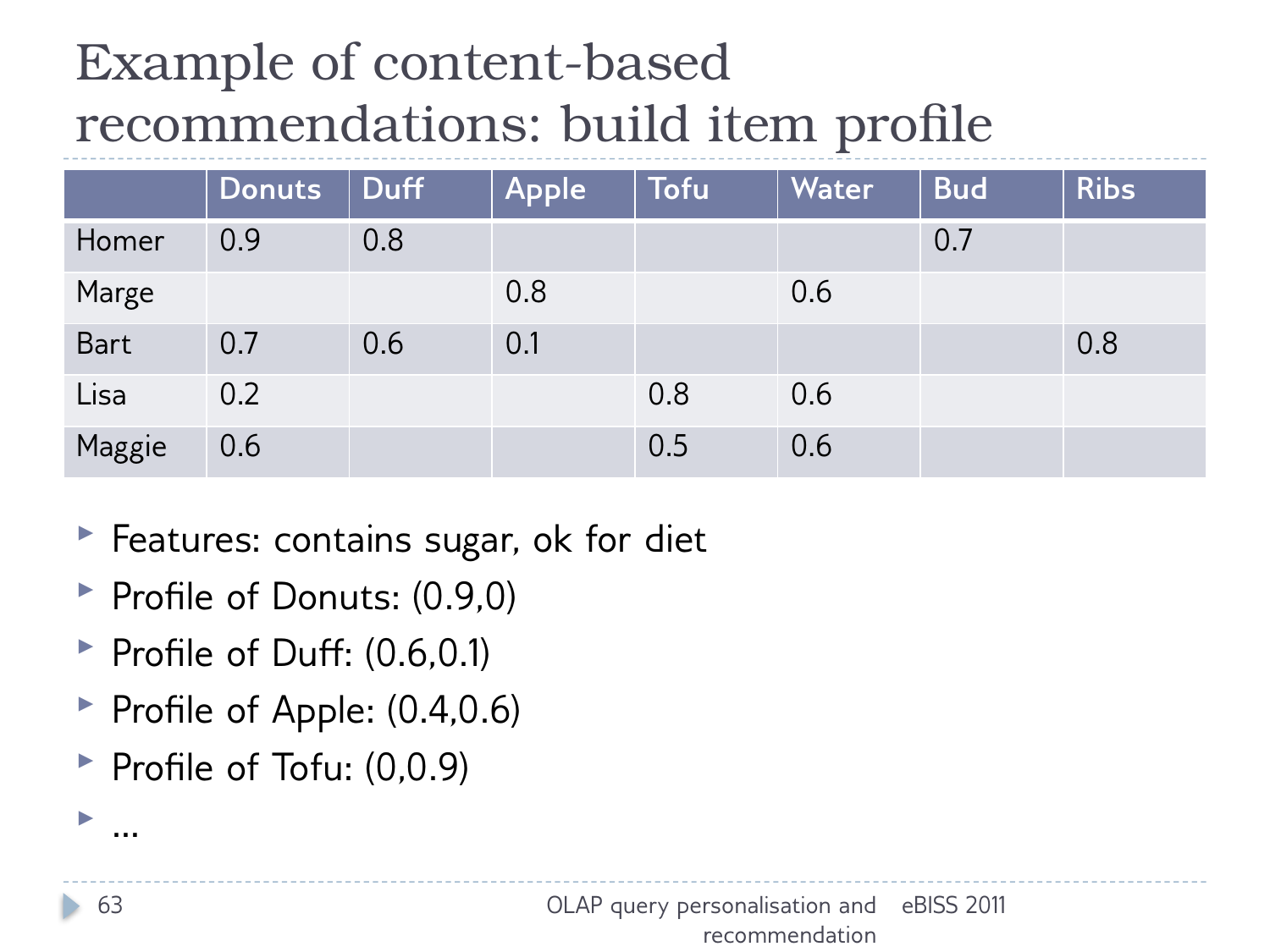

# Example of content-based recommendations: build item profile
|  | Donuts | Duff | Apple | Tofu | Water | Bud | Ribs |
| --- | --- | --- | --- | --- | --- | --- | --- |
| Homer | 0.9 | 0.8 |  |  |  | 0.7 |  |
| Marge |  |  | 0.8 |  | 0.6 |  |  |
| Bart | 0.7 | 0.6 | 0.1 |  |  |  | 0.8 |
| Lisa | 0.2 |  |  | 0.8 | 0.6 |  |  |
| Maggie | 0.6 |  |  | 0.5 | 0.6 |  |  |
Features: contains sugar, ok for diet
Profile of Donuts: (0.9,0)
Profile of Duff: (0.6,0.1)
Profile of Apple: (0.4,0.6)
Profile of Tofu: (0,0.9)
…
63
OLAP query personalisation and recommendation
eBISS 2011